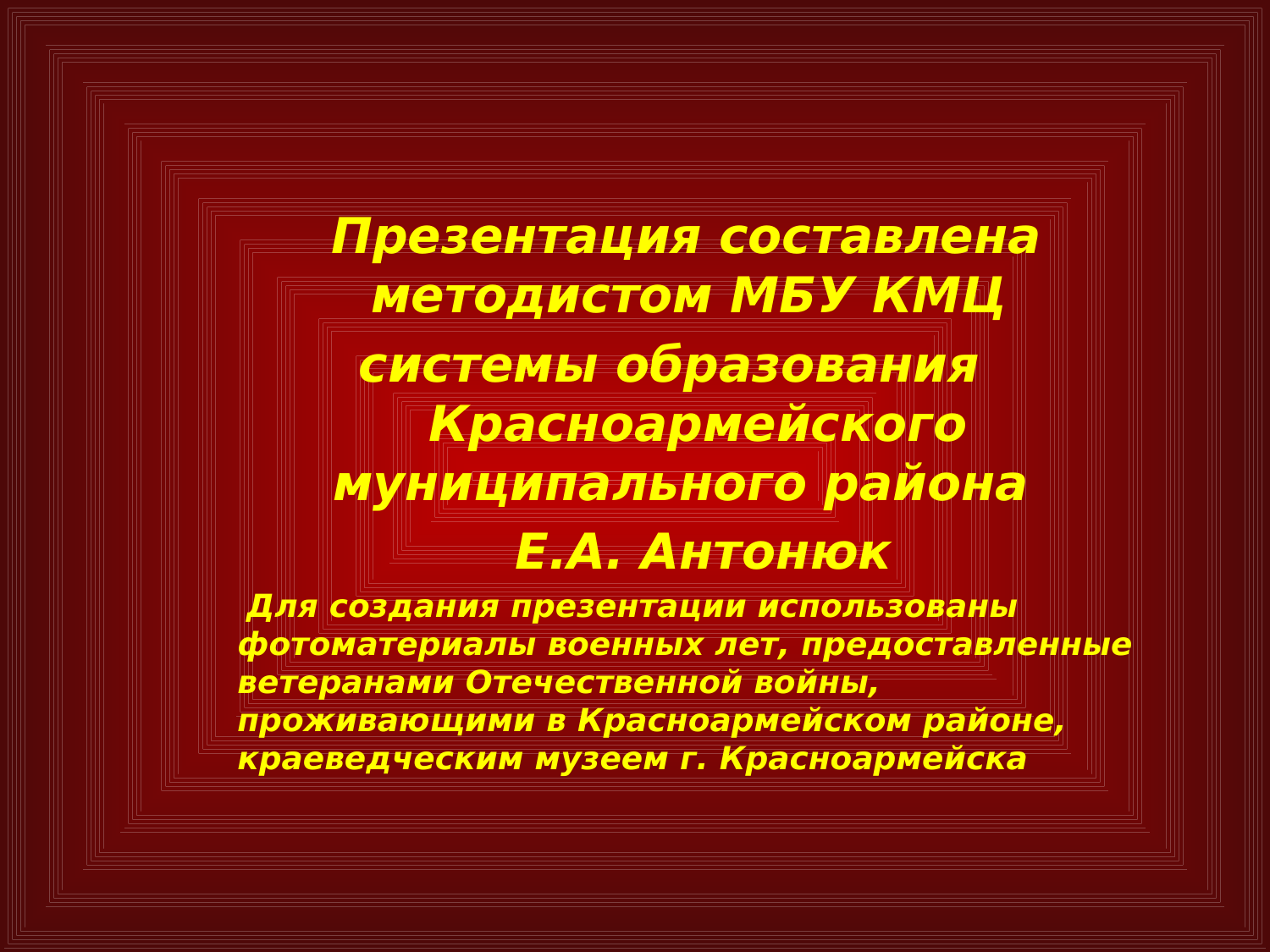

Презентация составлена  методистом МБУ КМЦ
системы образования Красноармейского муниципального района
    Е.А. Антонюк
      Для создания презентации использованы фотоматериалы военных лет, предоставленные ветеранами Отечественной войны, проживающими в Красноармейском районе, краеведческим музеем г. Красноармейска